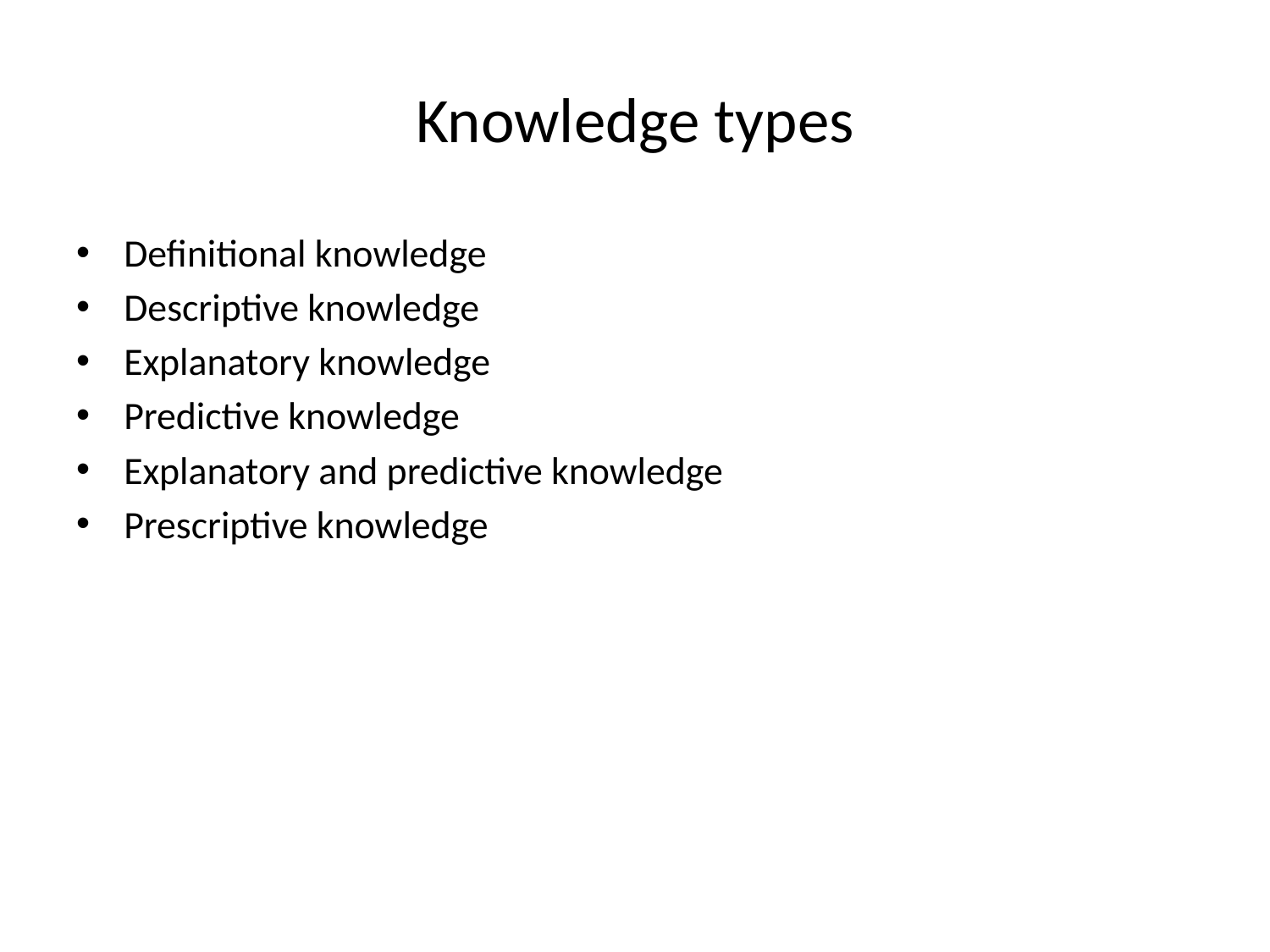

# Knowledge types
Definitional knowledge
Descriptive knowledge
Explanatory knowledge
Predictive knowledge
Explanatory and predictive knowledge
Prescriptive knowledge